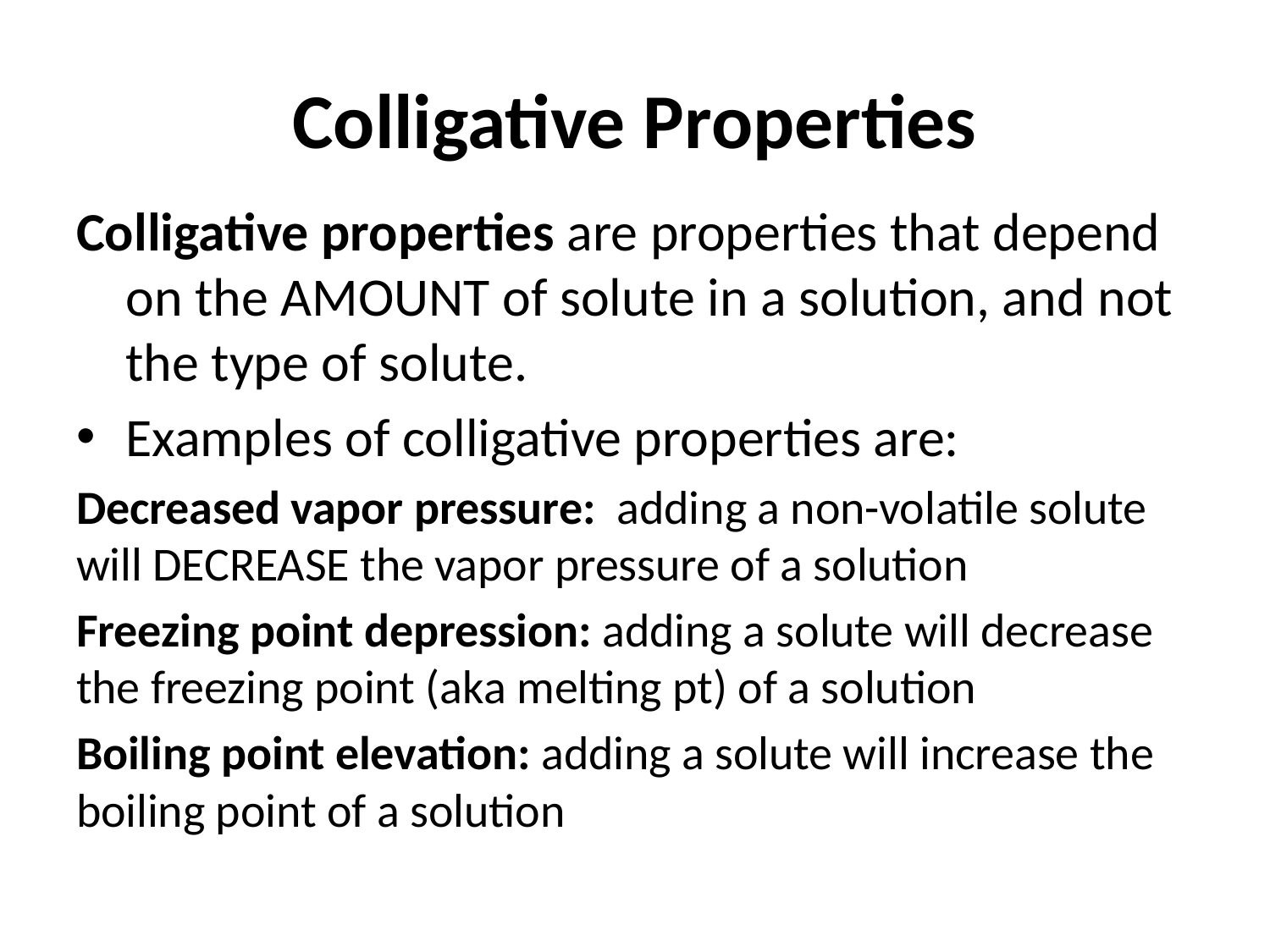

# Colligative Properties
Colligative properties are properties that depend on the AMOUNT of solute in a solution, and not the type of solute.
Examples of colligative properties are:
Decreased vapor pressure:  adding a non-volatile solute will DECREASE the vapor pressure of a solution
Freezing point depression: adding a solute will decrease the freezing point (aka melting pt) of a solution
Boiling point elevation: adding a solute will increase the boiling point of a solution